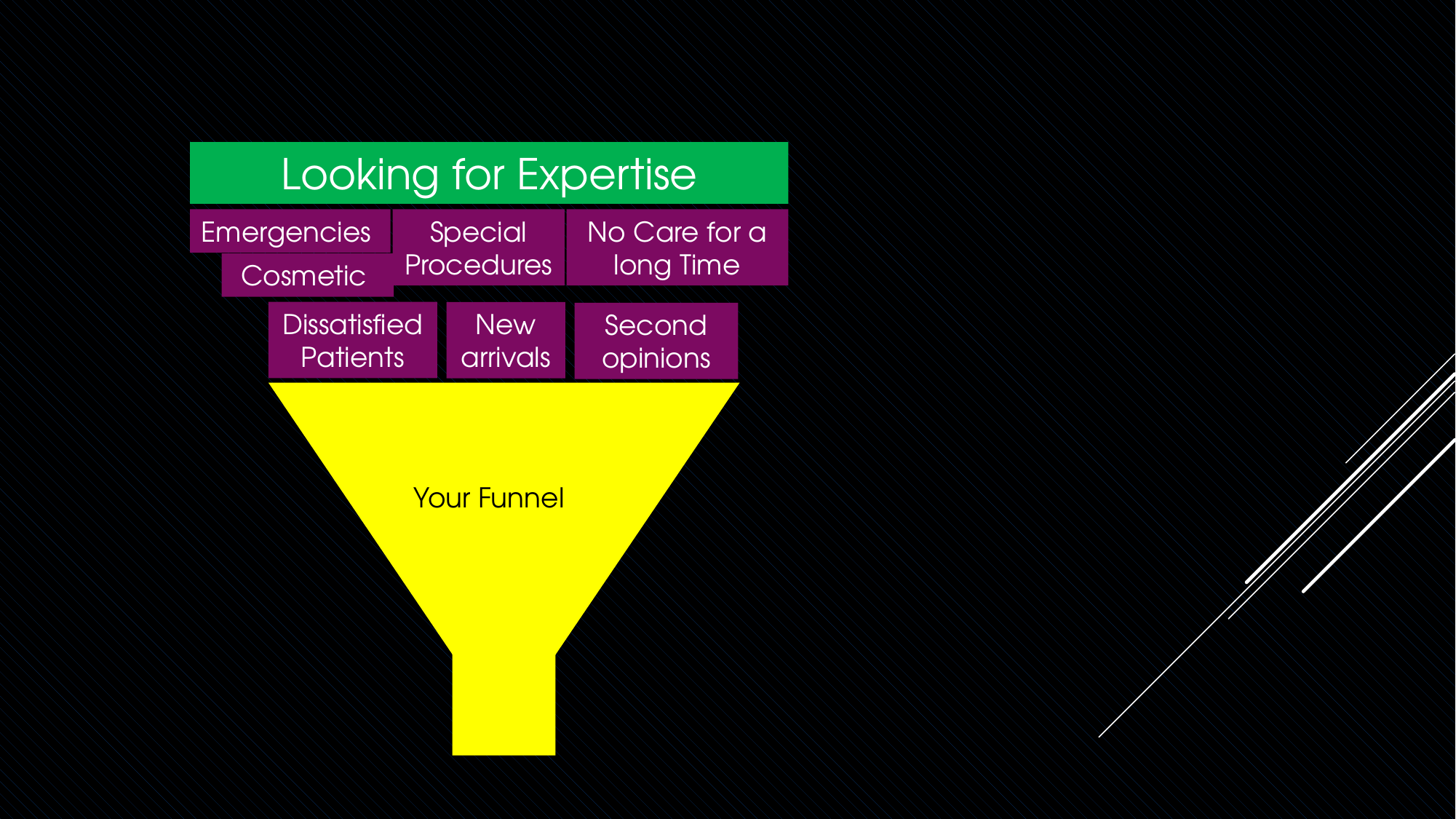

Looking for Expertise
No Care for a long Time
Emergencies
Special Procedures
Cosmetic
Dissatisfied Patients
New arrivals
Second opinions

Your Funnel